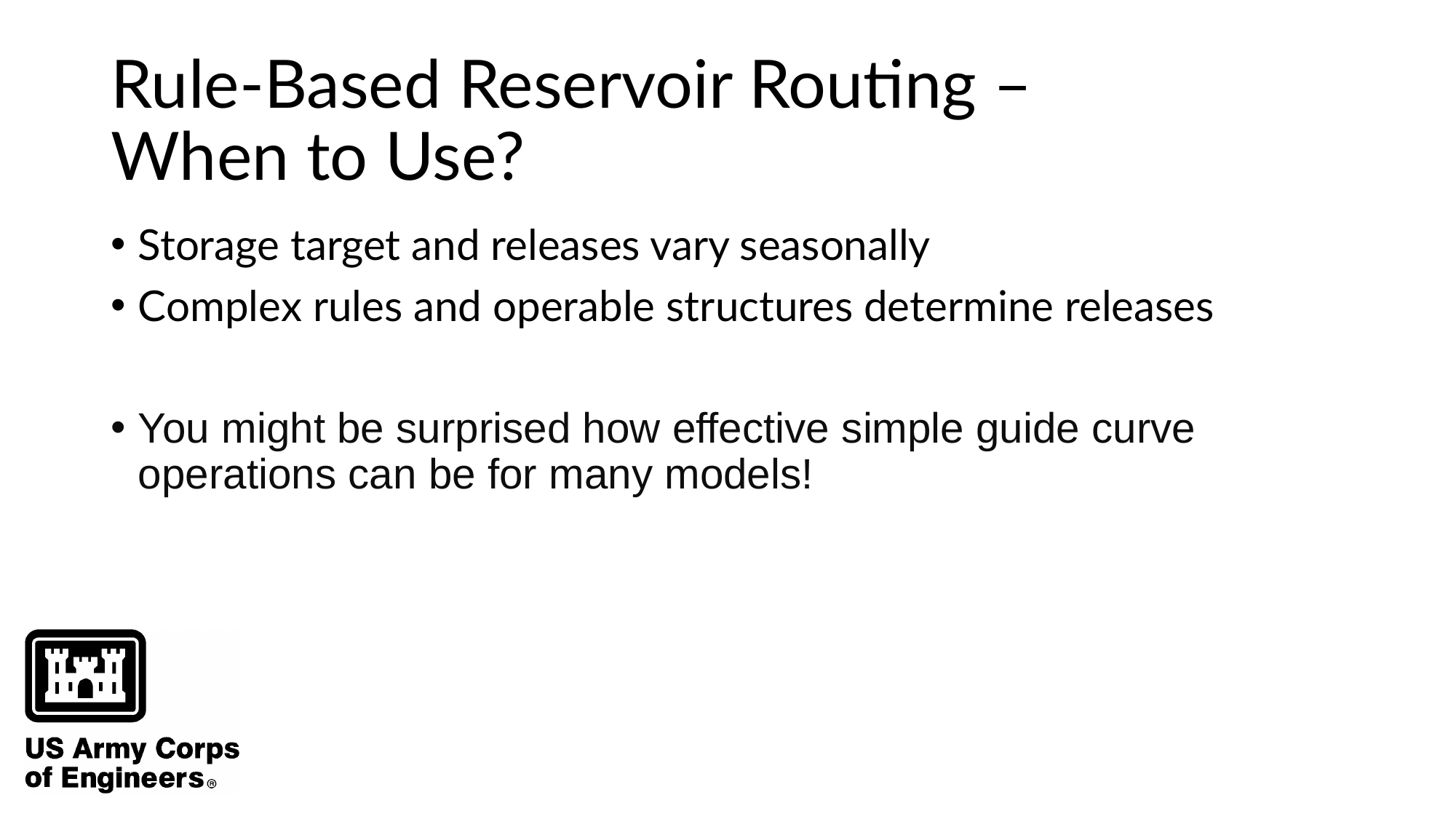

# Rule-Based Reservoir Routing – When to Use?
Storage target and releases vary seasonally
Complex rules and operable structures determine releases

You might be surprised how effective simple guide curve operations can be for many models!